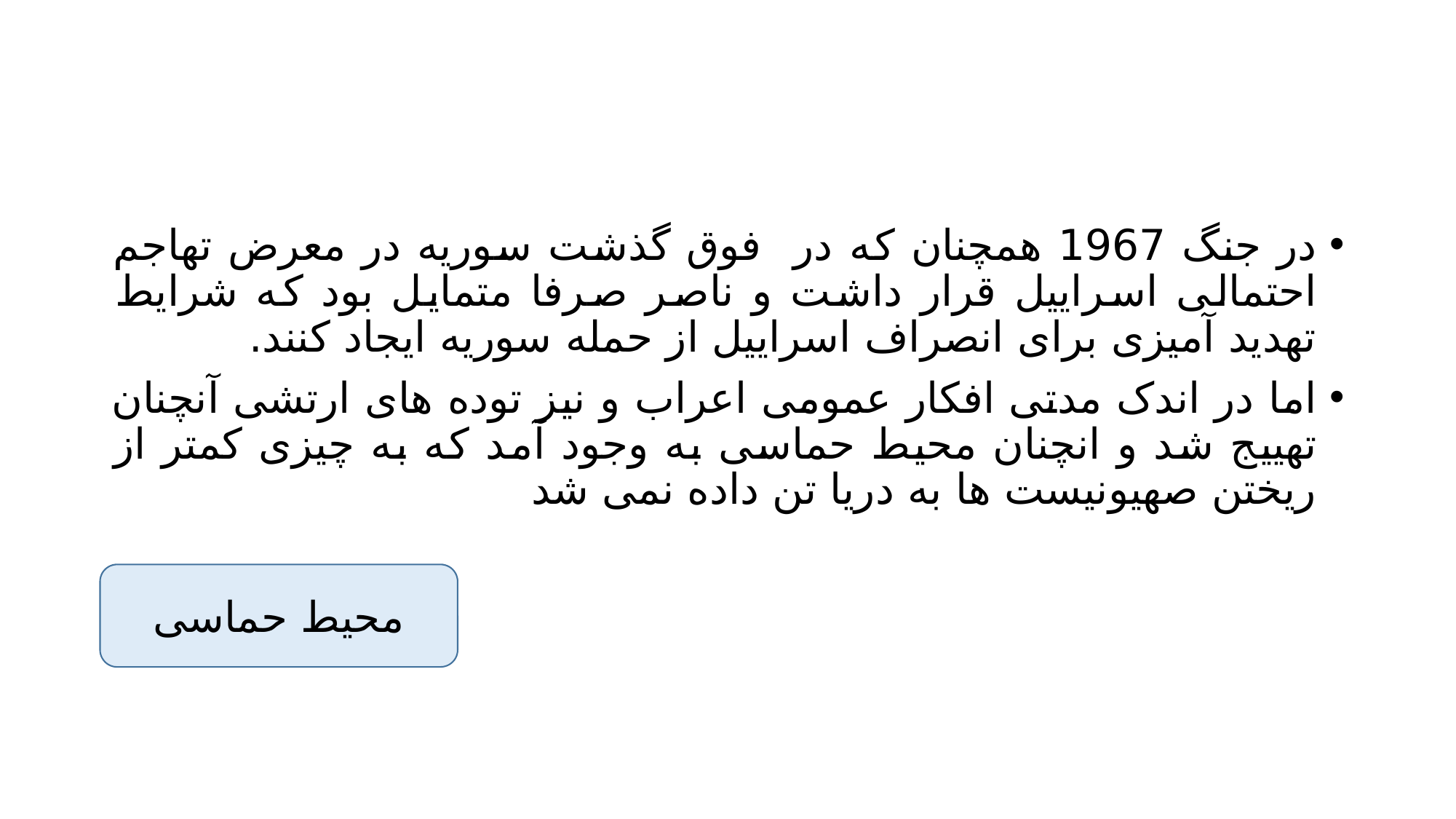

#
در جنگ 1967 همچنان که در  فوق گذشت سوریه در معرض تهاجم احتمالی اسراییل قرار داشت و ناصر صرفا متمایل بود که شرایط تهدید آمیزی برای انصراف اسراییل از حمله سوریه ایجاد کنند.
اما در اندک مدتی افکار عمومی اعراب و نیز توده های ارتشی آنچنان تهییج شد و انچنان محیط حماسی به وجود آمد که به چیزی کمتر از ریختن صهیونیست ها به دریا تن داده نمی شد

محیط حماسی